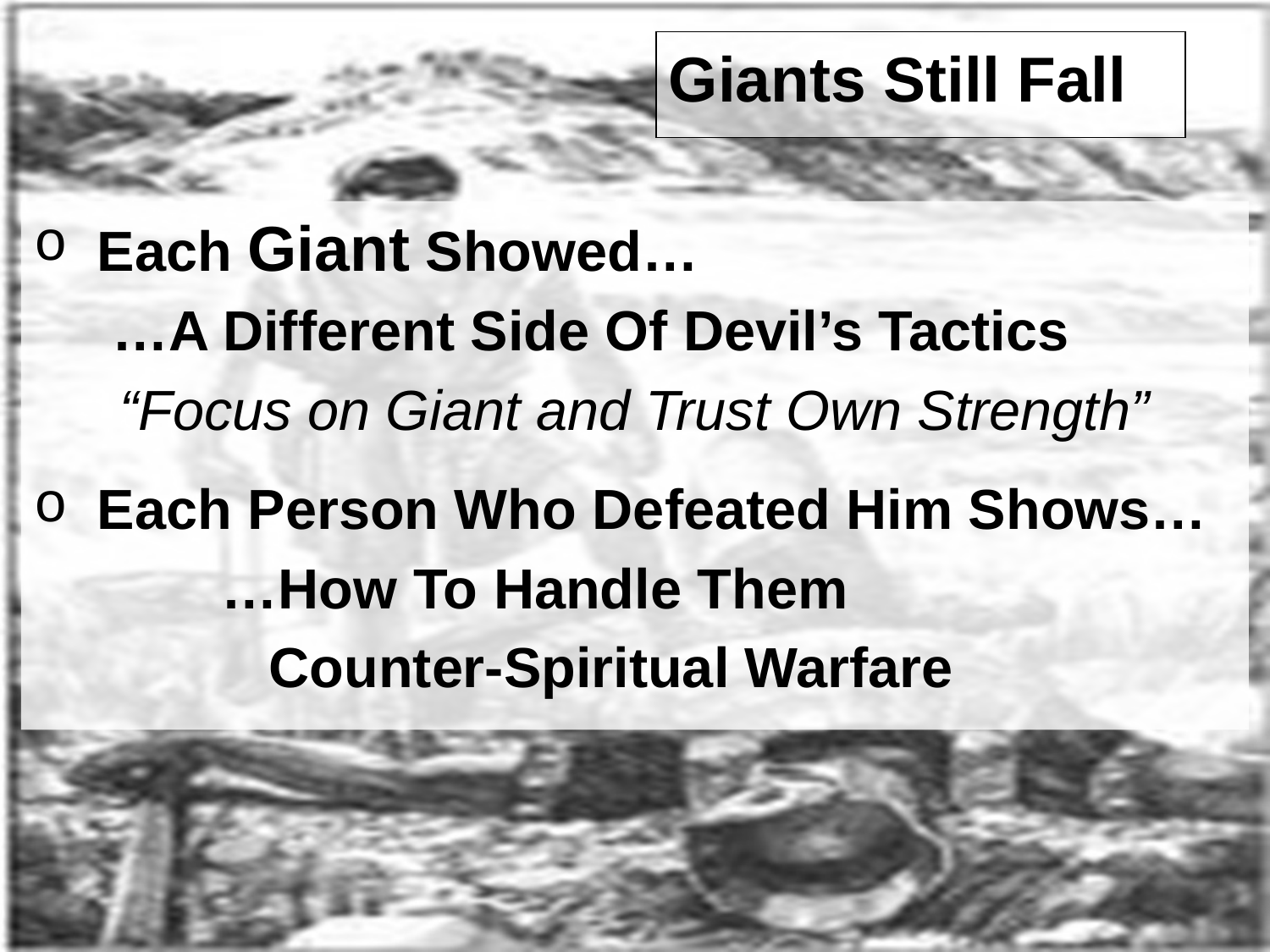

# Giants Still Fall
Each Giant Showed…
     …A Different Side Of Devil’s Tactics
“Focus on Giant and Trust Own Strength”
Each Person Who Defeated Him Shows…
            …How To Handle Them
               Counter-Spiritual Warfare